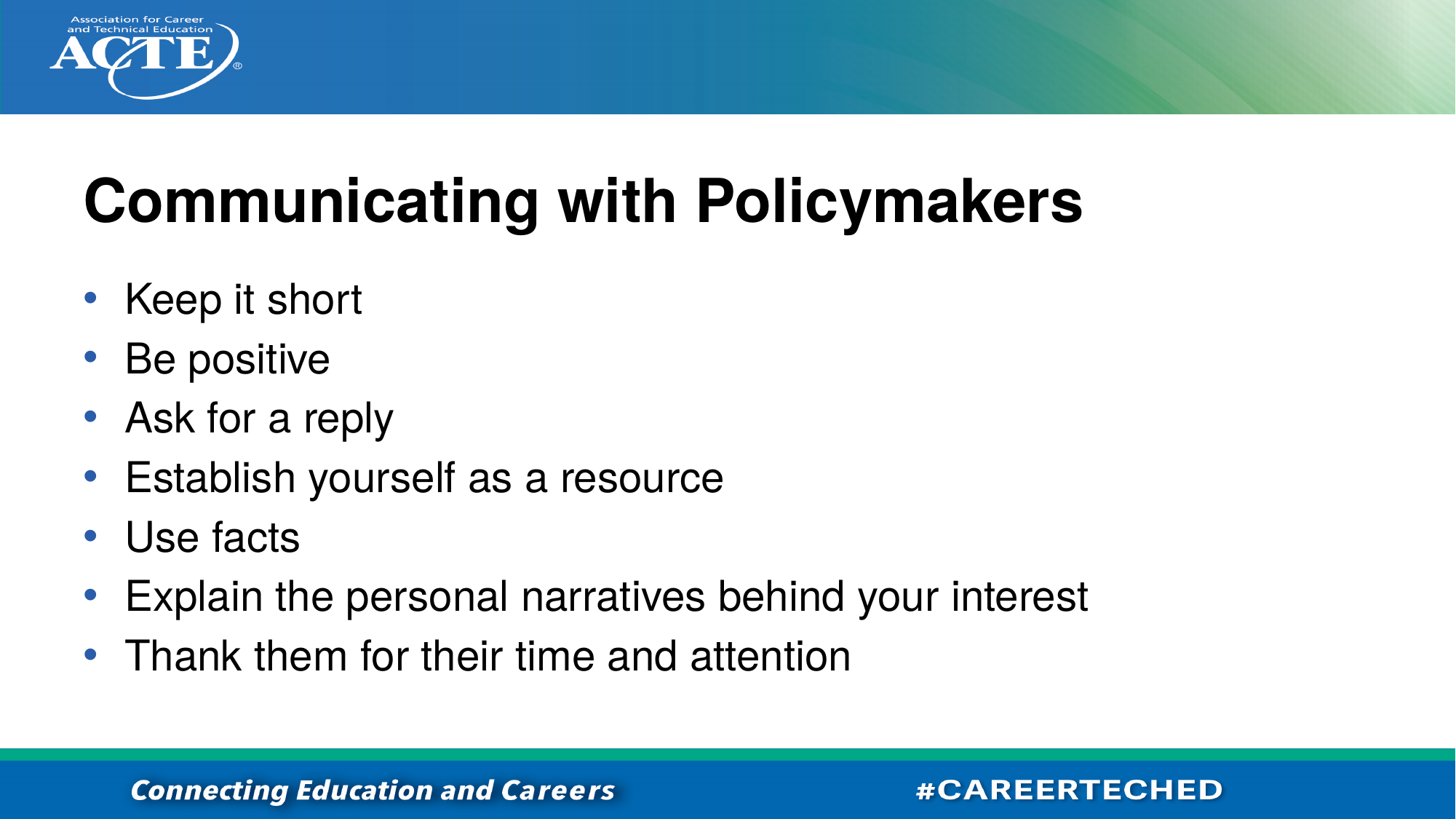

# Communicating with Policymakers
Keep it short
Be positive
Ask for a reply
Establish yourself as a resource
Use facts
Explain the personal narratives behind your interest
Thank them for their time and attention